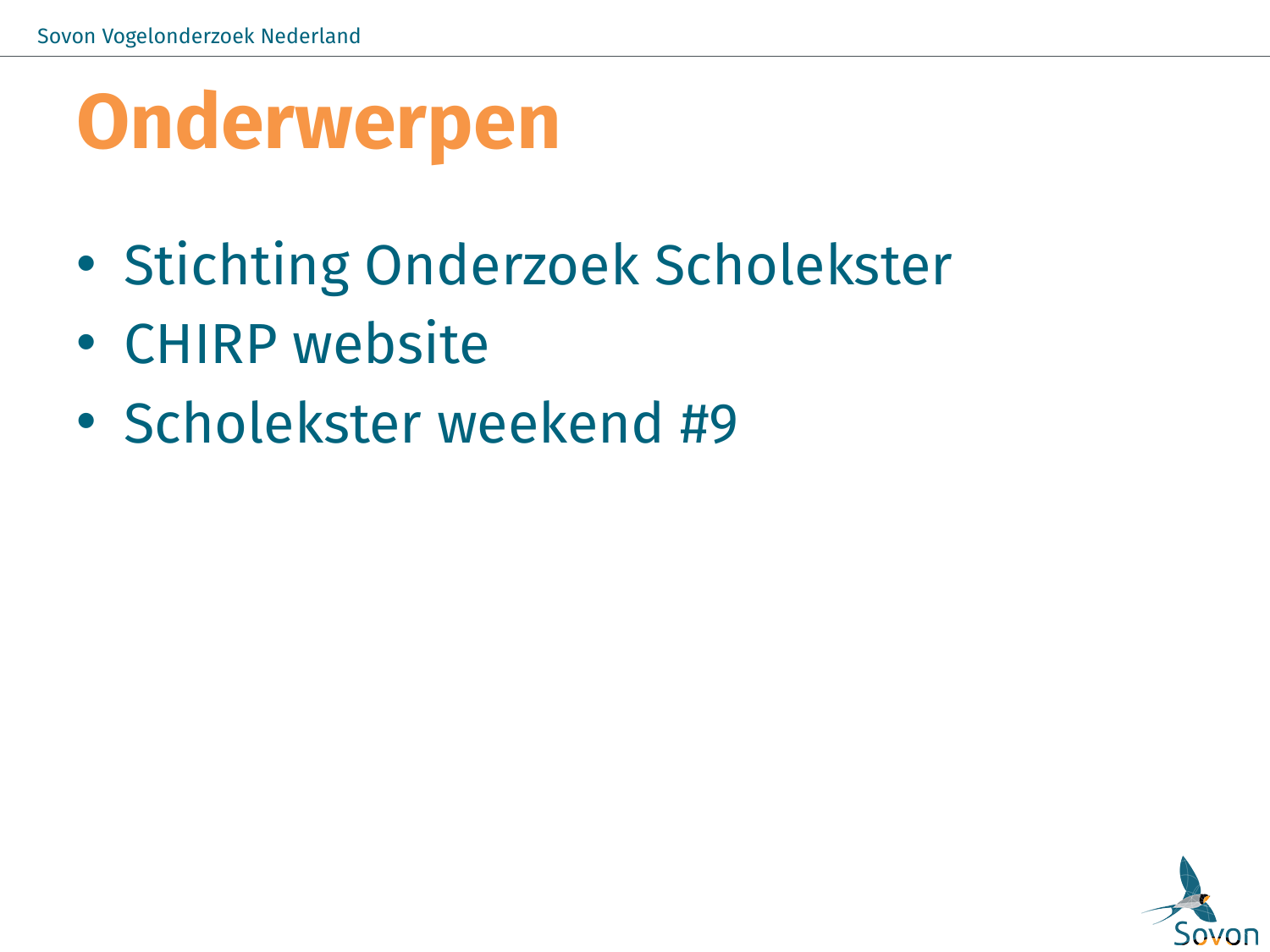

# Onderwerpen
Stichting Onderzoek Scholekster
CHIRP website
Scholekster weekend #9